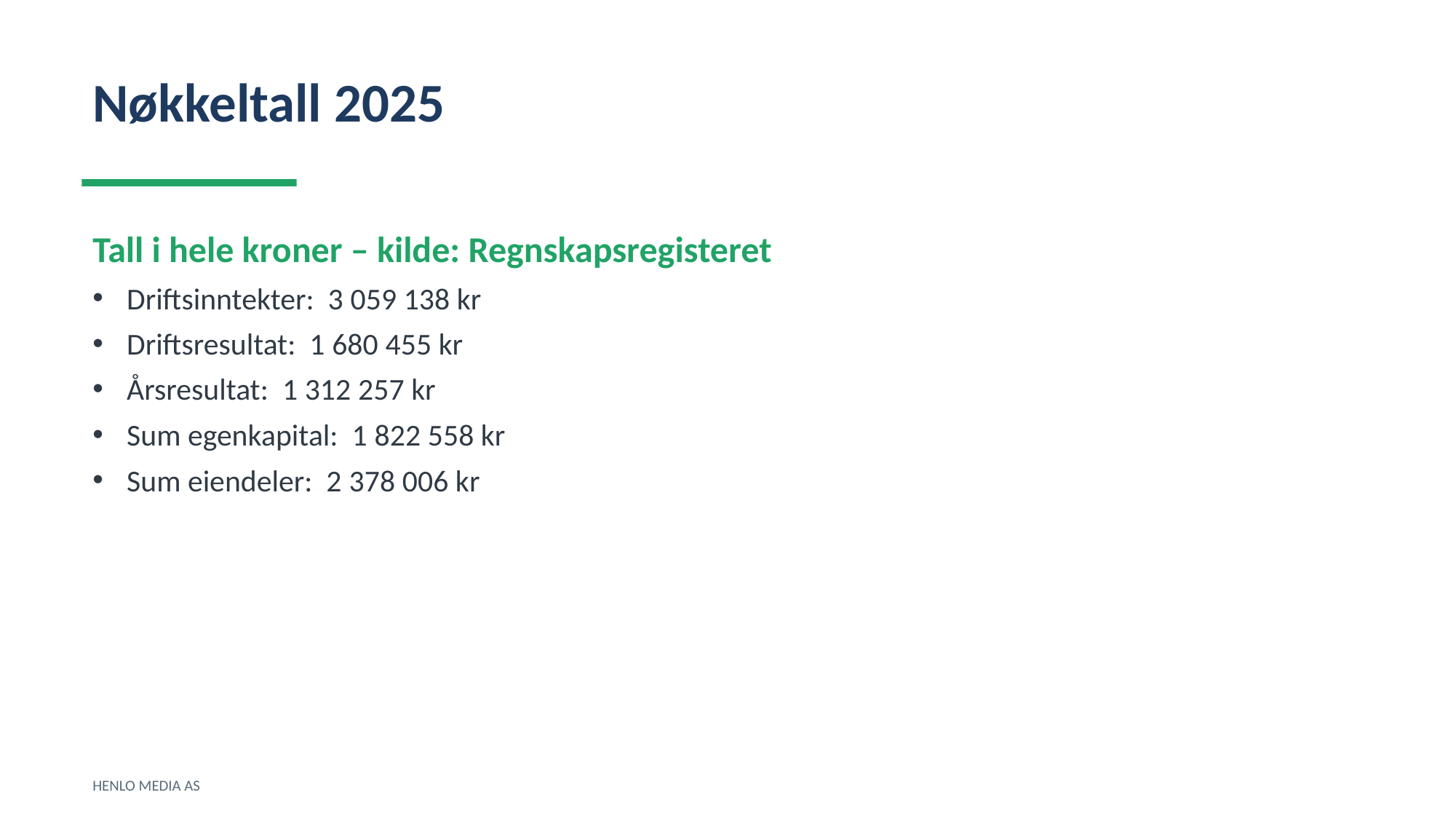

Nøkkeltall 2025

Tall i hele kroner – kilde: Regnskapsregisteret
Driftsinntekter:  3 059 138 kr
Driftsresultat:  1 680 455 kr
Årsresultat:  1 312 257 kr
Sum egenkapital:  1 822 558 kr
Sum eiendeler:  2 378 006 kr
HENLO MEDIA AS